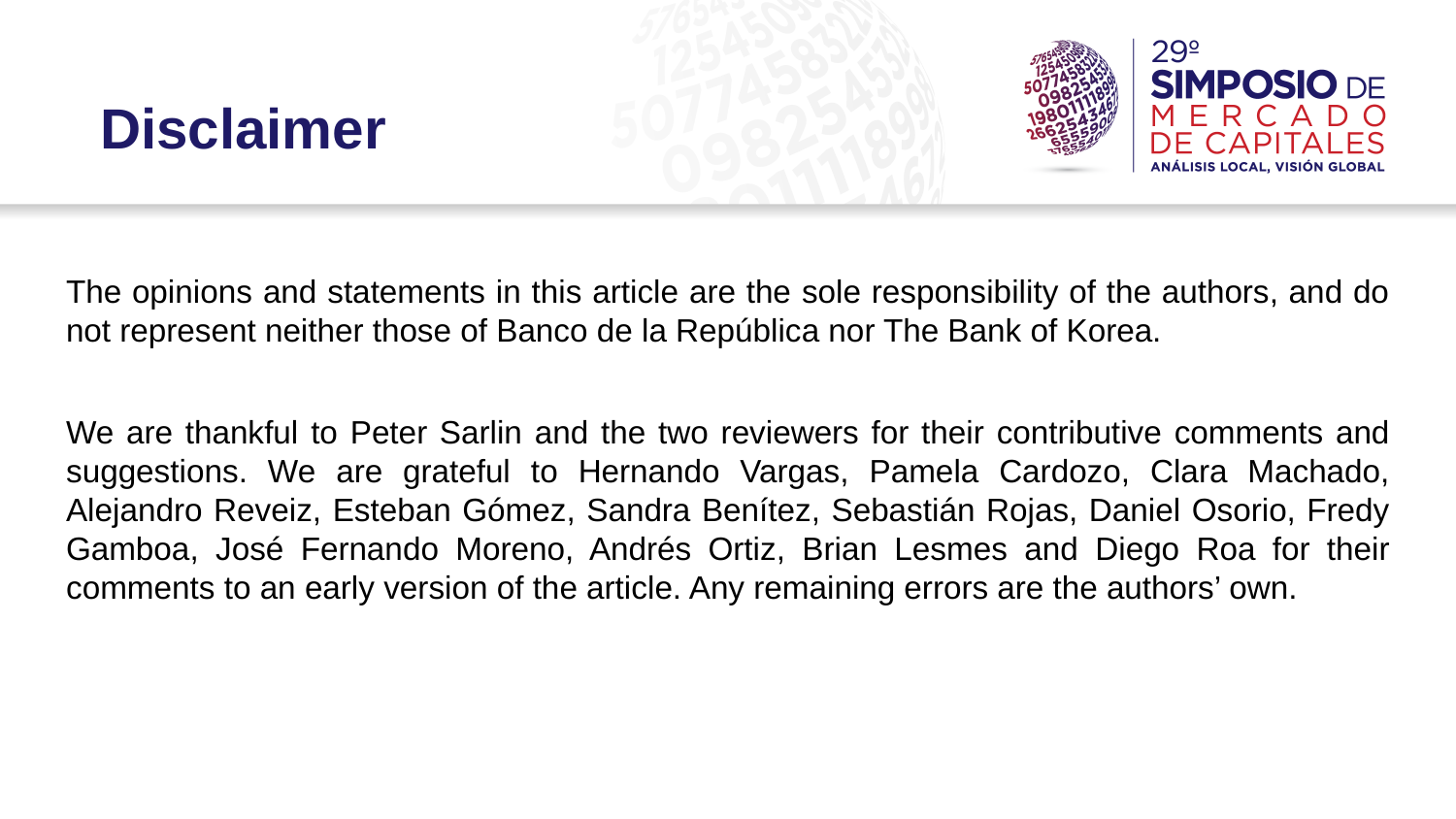

Disclaimer
The opinions and statements in this article are the sole responsibility of the authors, and do not represent neither those of Banco de la República nor The Bank of Korea.

We are thankful to Peter Sarlin and the two reviewers for their contributive comments and suggestions. We are grateful to Hernando Vargas, Pamela Cardozo, Clara Machado, Alejandro Reveiz, Esteban Gómez, Sandra Benítez, Sebastián Rojas, Daniel Osorio, Fredy Gamboa, José Fernando Moreno, Andrés Ortiz, Brian Lesmes and Diego Roa for their comments to an early version of the article. Any remaining errors are the authors’ own.